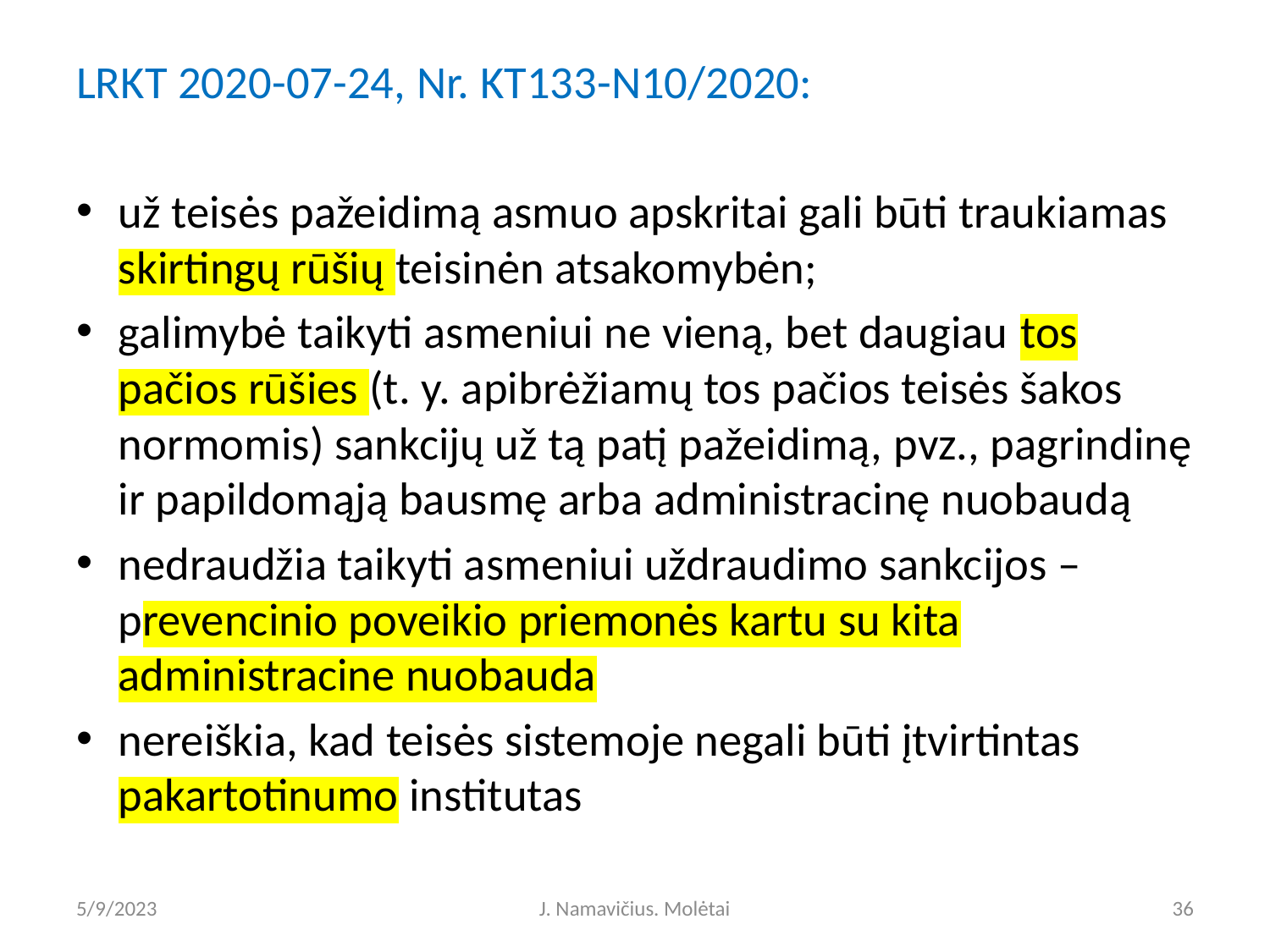

LRKT 2020-07-24, Nr. KT133-N10/2020:

už teisės pažeidimą asmuo apskritai gali būti traukiamas skirtingų rūšių teisinėn atsakomybėn;
galimybė taikyti asmeniui ne vieną, bet daugiau tos pačios rūšies (t. y. apibrėžiamų tos pačios teisės šakos normomis) sankcijų už tą patį pažeidimą, pvz., pagrindinę ir papildomąją bausmę arba administracinę nuobaudą
nedraudžia taikyti asmeniui uždraudimo sankcijos – prevencinio poveikio priemonės kartu su kita administracine nuobauda
nereiškia, kad teisės sistemoje negali būti įtvirtintas pakartotinumo institutas

5/9/2023
J. Namavičius. Molėtai
36